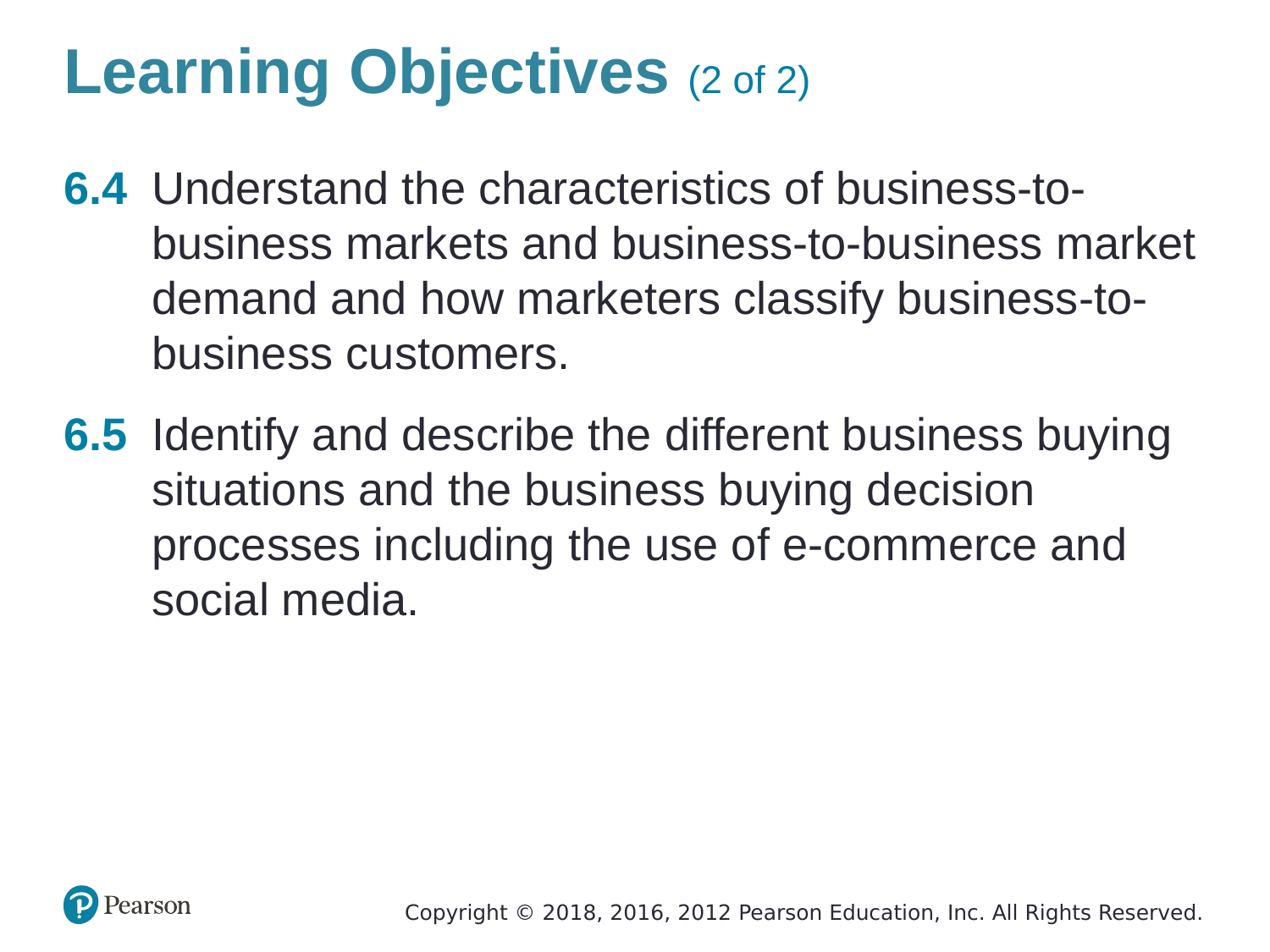

# Learning Objectives (2 of 2)
6.4	Understand the characteristics of business-to-business markets and business-to-business market demand and how marketers classify business-to-business customers.
6.5	Identify and describe the different business buying situations and the business buying decision processes including the use of e-commerce and social media.